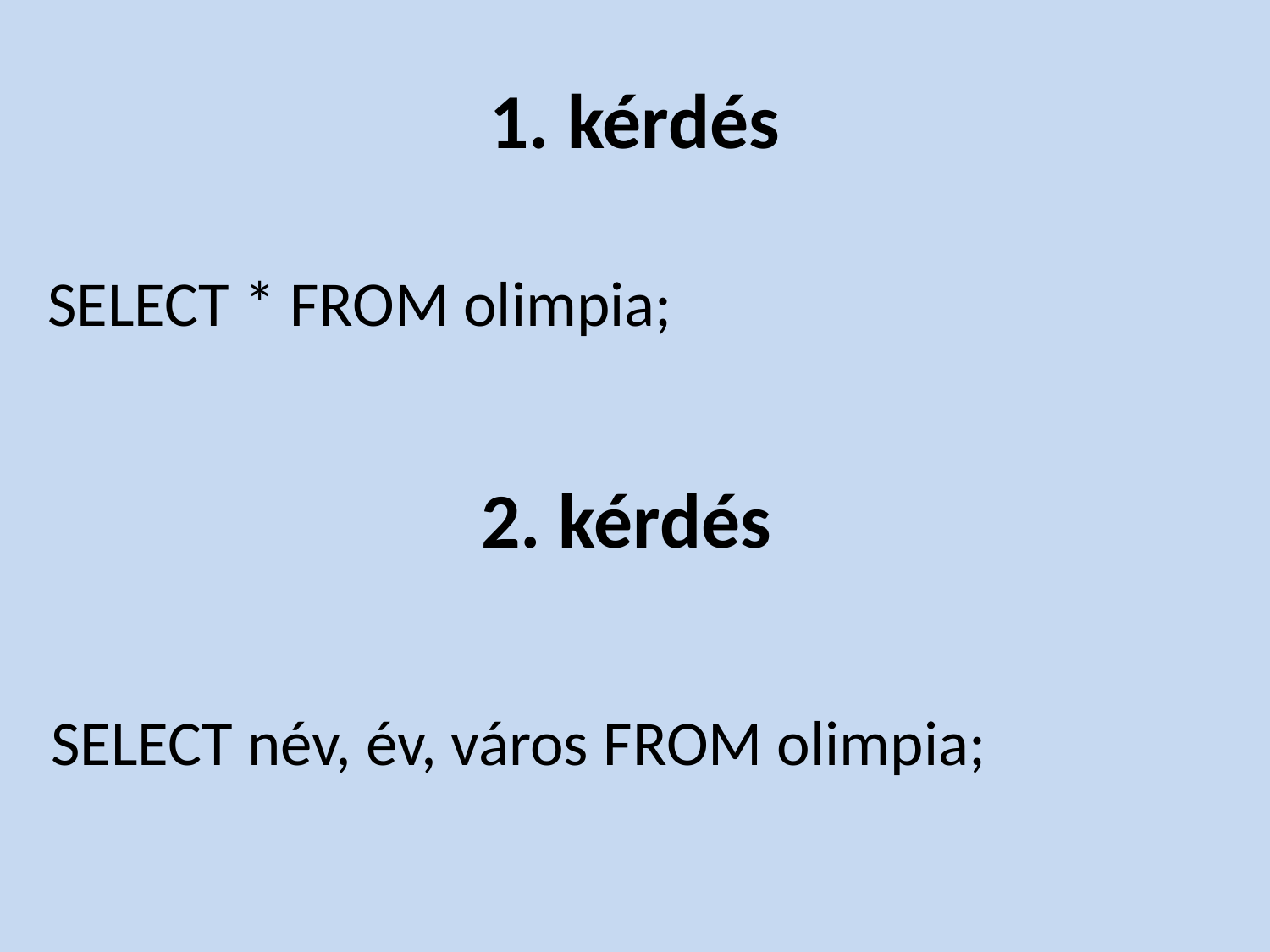

# 1. kérdés
SELECT * FROM olimpia;

2. kérdés
SELECT név, év, város FROM olimpia;